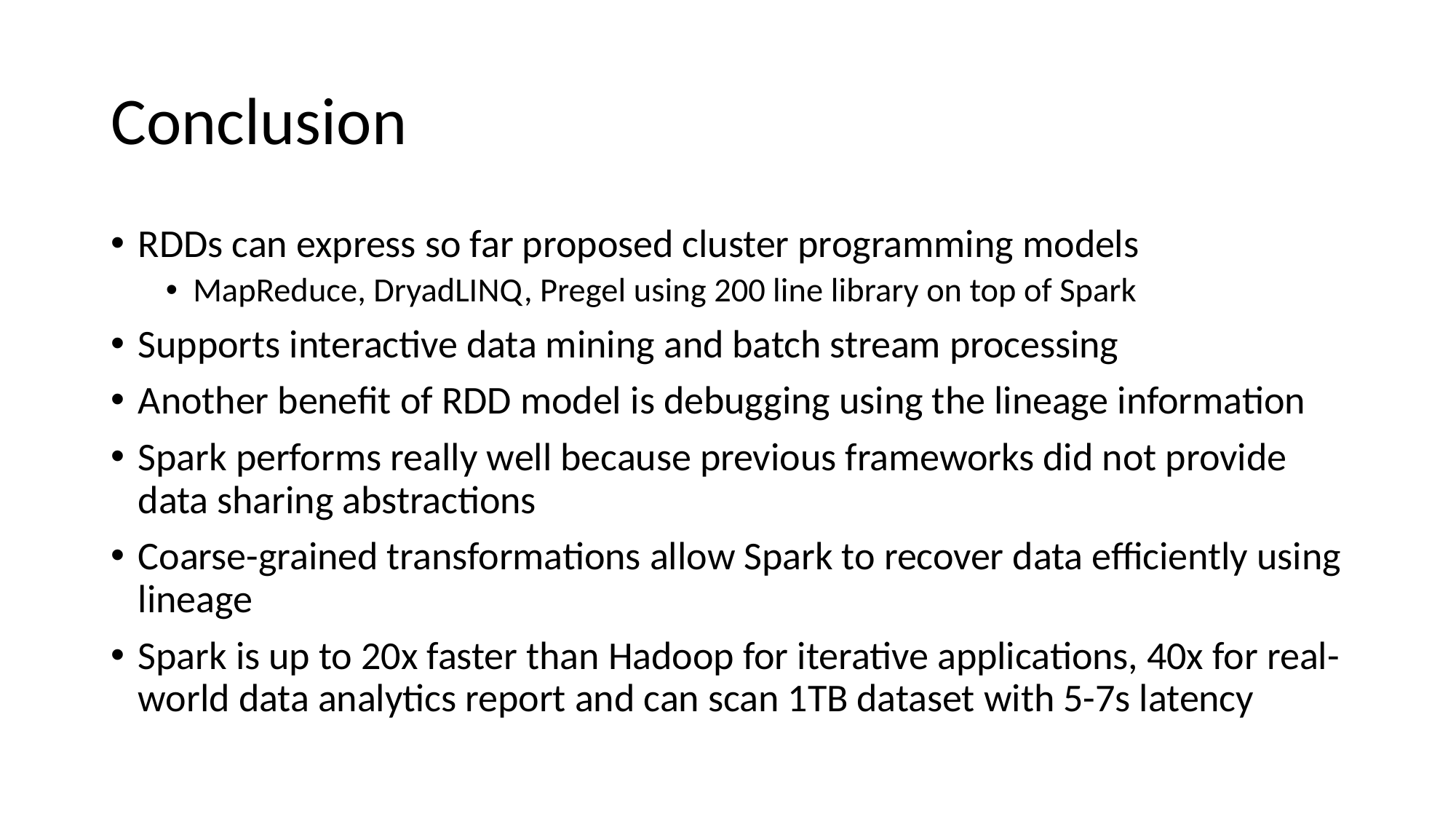

# Conclusion
RDDs can express so far proposed cluster programming models
MapReduce, DryadLINQ, Pregel using 200 line library on top of Spark
Supports interactive data mining and batch stream processing
Another benefit of RDD model is debugging using the lineage information
Spark performs really well because previous frameworks did not provide data sharing abstractions
Coarse-grained transformations allow Spark to recover data efficiently using lineage
Spark is up to 20x faster than Hadoop for iterative applications, 40x for real-world data analytics report and can scan 1TB dataset with 5-7s latency